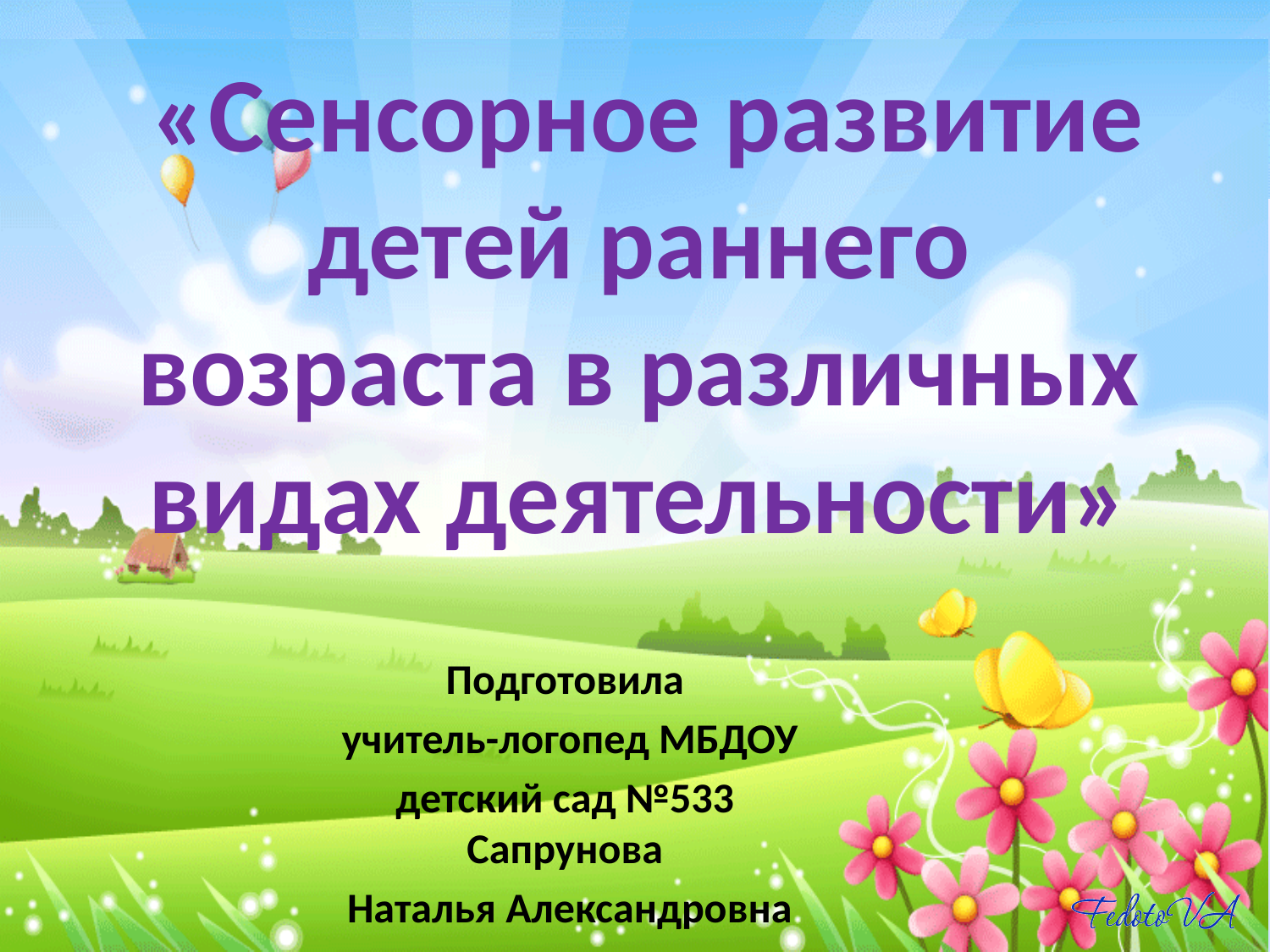

# «Сенсорное развитие детей раннего возраста в различных видах деятельности»
Подготовила
 учитель-логопед МБДОУ
детский сад №533 Сапрунова
 Наталья Александровна